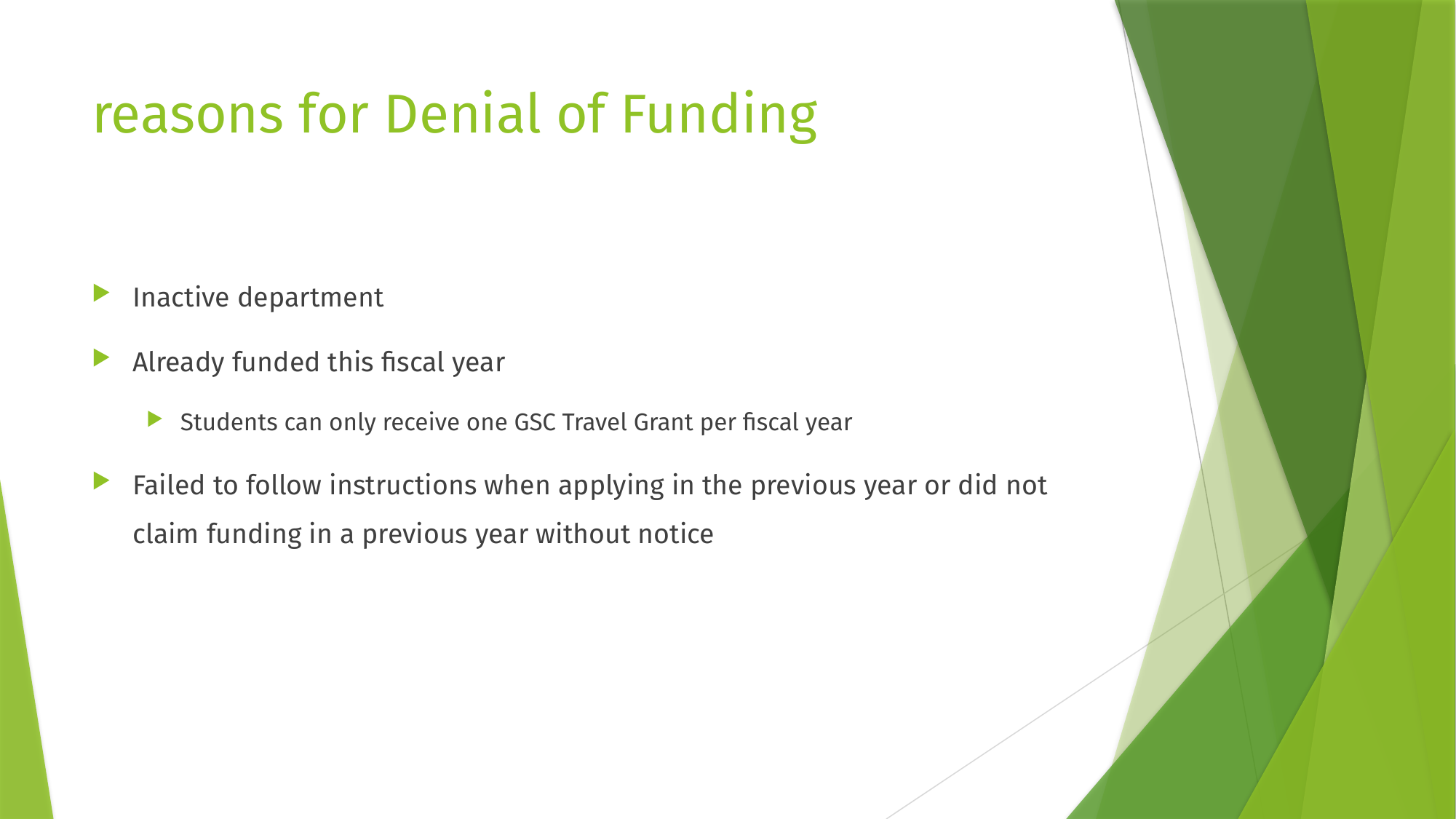

# reasons for Denial of Funding
Inactive department
Already funded this fiscal year
Students can only receive one GSC Travel Grant per fiscal year
Failed to follow instructions when applying in the previous year or did not claim funding in a previous year without notice